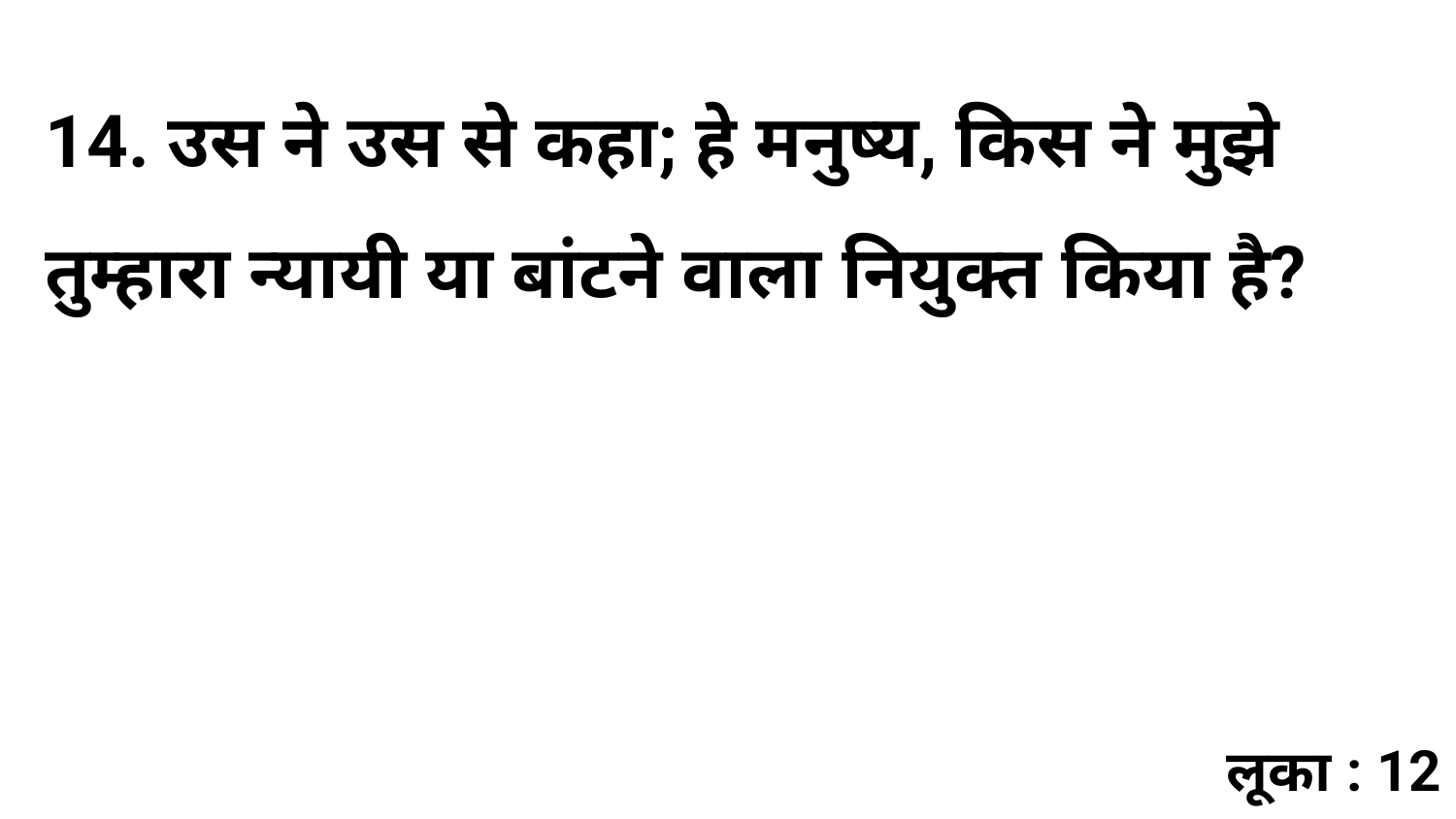

14. उस ने उस से कहा; हे मनुष्य, किस ने मुझे तुम्हारा न्यायी या बांटने वाला नियुक्त किया है?
लूका : 12